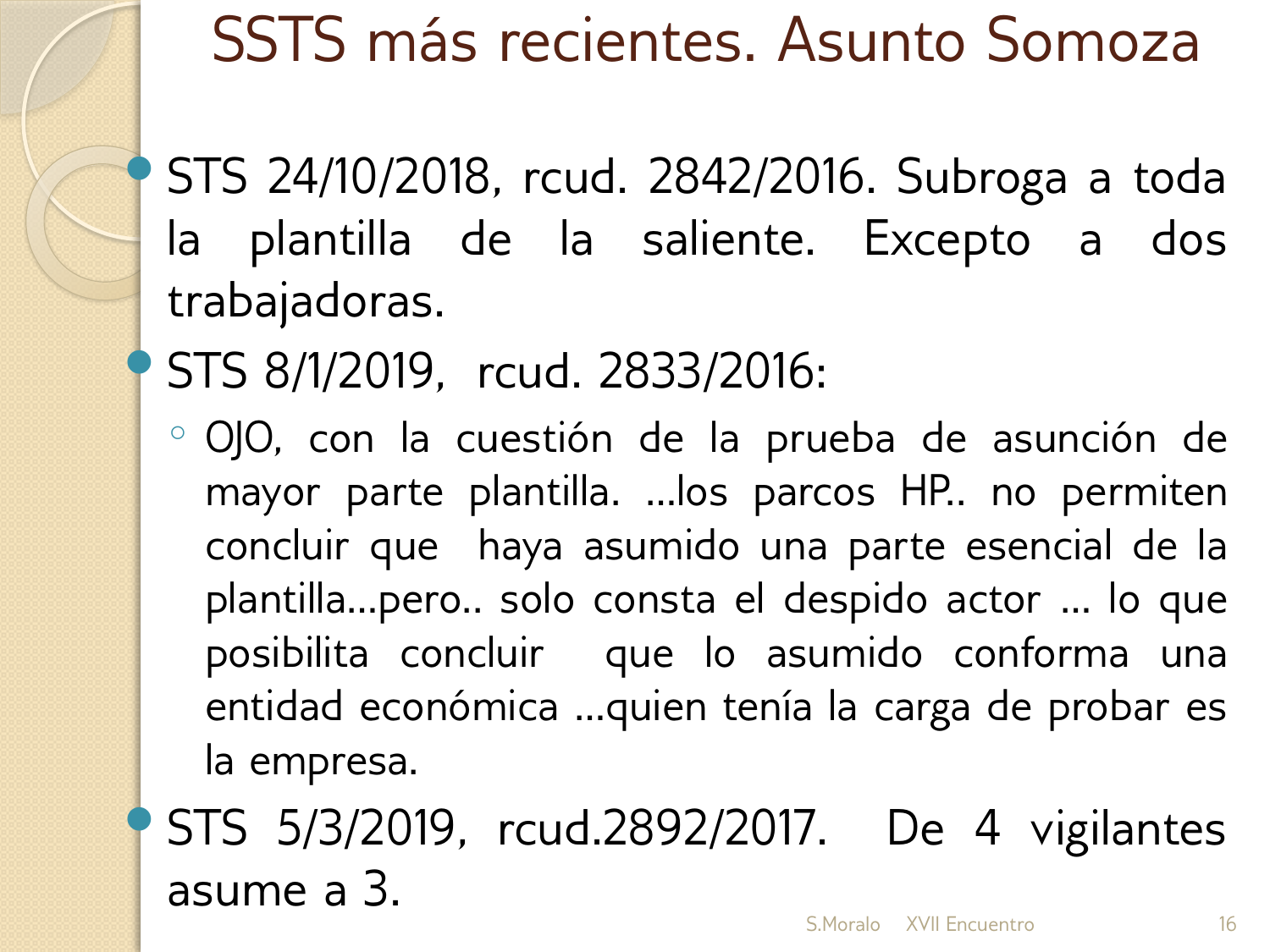

# SSTS más recientes. Asunto Somoza
STS 24/10/2018, rcud. 2842/2016. Subroga a toda la plantilla de la saliente. Excepto a dos trabajadoras.
STS 8/1/2019,  rcud. 2833/2016:
OJO, con la cuestión de la prueba de asunción de mayor parte plantilla. …los parcos HP.. no permiten concluir que  haya asumido una parte esencial de la plantilla…pero.. solo consta el despido actor … lo que posibilita concluir  que lo asumido conforma una entidad económica …quien tenía la carga de probar es la empresa.
STS 5/3/2019, rcud.2892/2017.  De 4 vigilantes asume a 3.
S.Moralo    XVII Encuentro
16